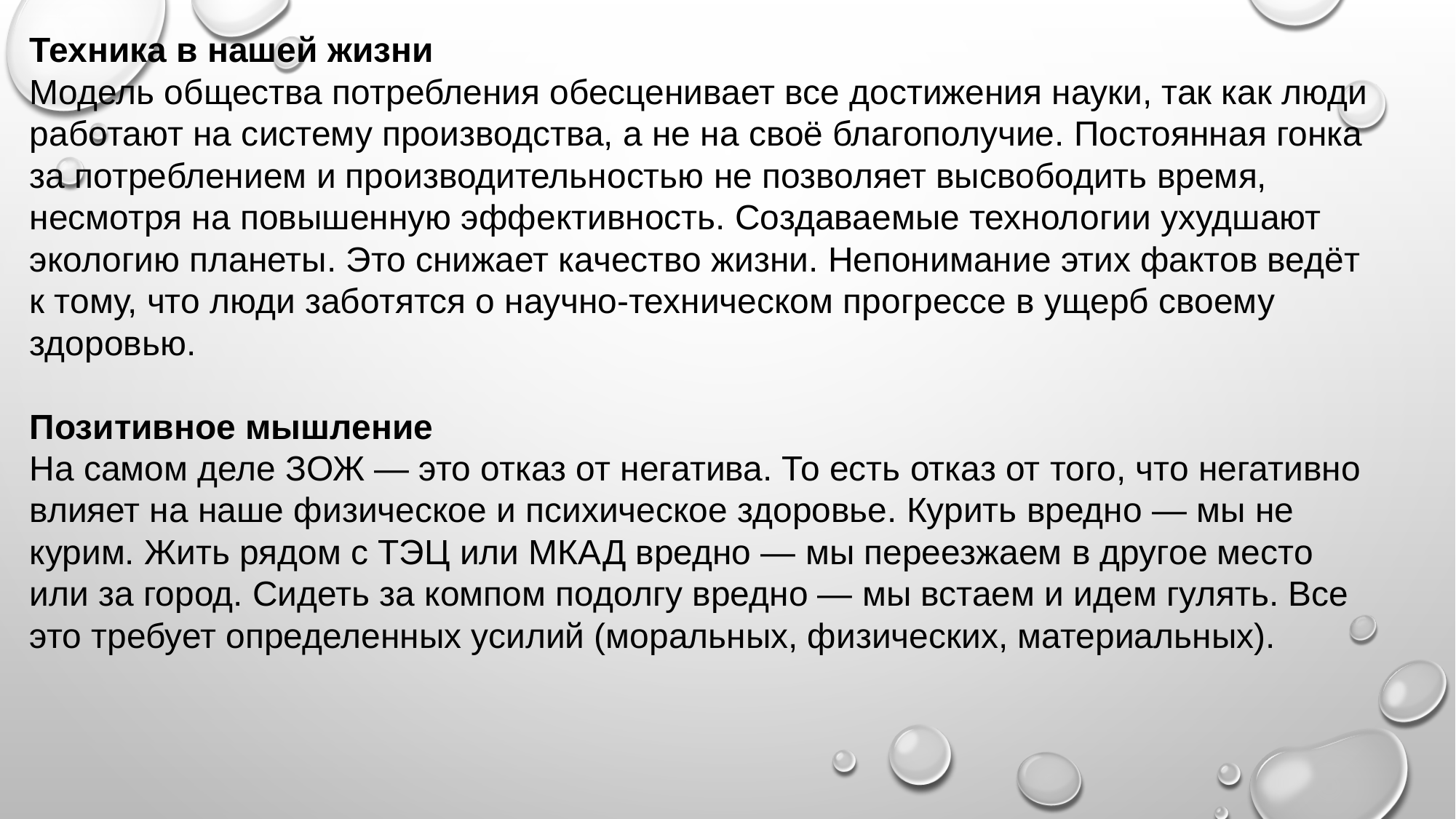

Техника в нашей жизни
Модель общества потребления обесценивает все достижения науки, так как люди работают на систему производства, а не на своё благополучие. Постоянная гонка за потреблением и производительностью не позволяет высвободить время, несмотря на повышенную эффективность. Создаваемые технологии ухудшают экологию планеты. Это снижает качество жизни. Непонимание этих фактов ведёт к тому, что люди заботятся о научно-техническом прогрессе в ущерб своему здоровью.

Позитивное мышление
На самом деле ЗОЖ — это отказ от негатива. То есть отказ от того, что негативно влияет на наше физическое и психическое здоровье. Курить вредно — мы не курим. Жить рядом с ТЭЦ или МКАД вредно — мы переезжаем в другое место или за город. Сидеть за компом подолгу вредно — мы встаем и идем гулять. Все это требует определенных усилий (моральных, физических, материальных).